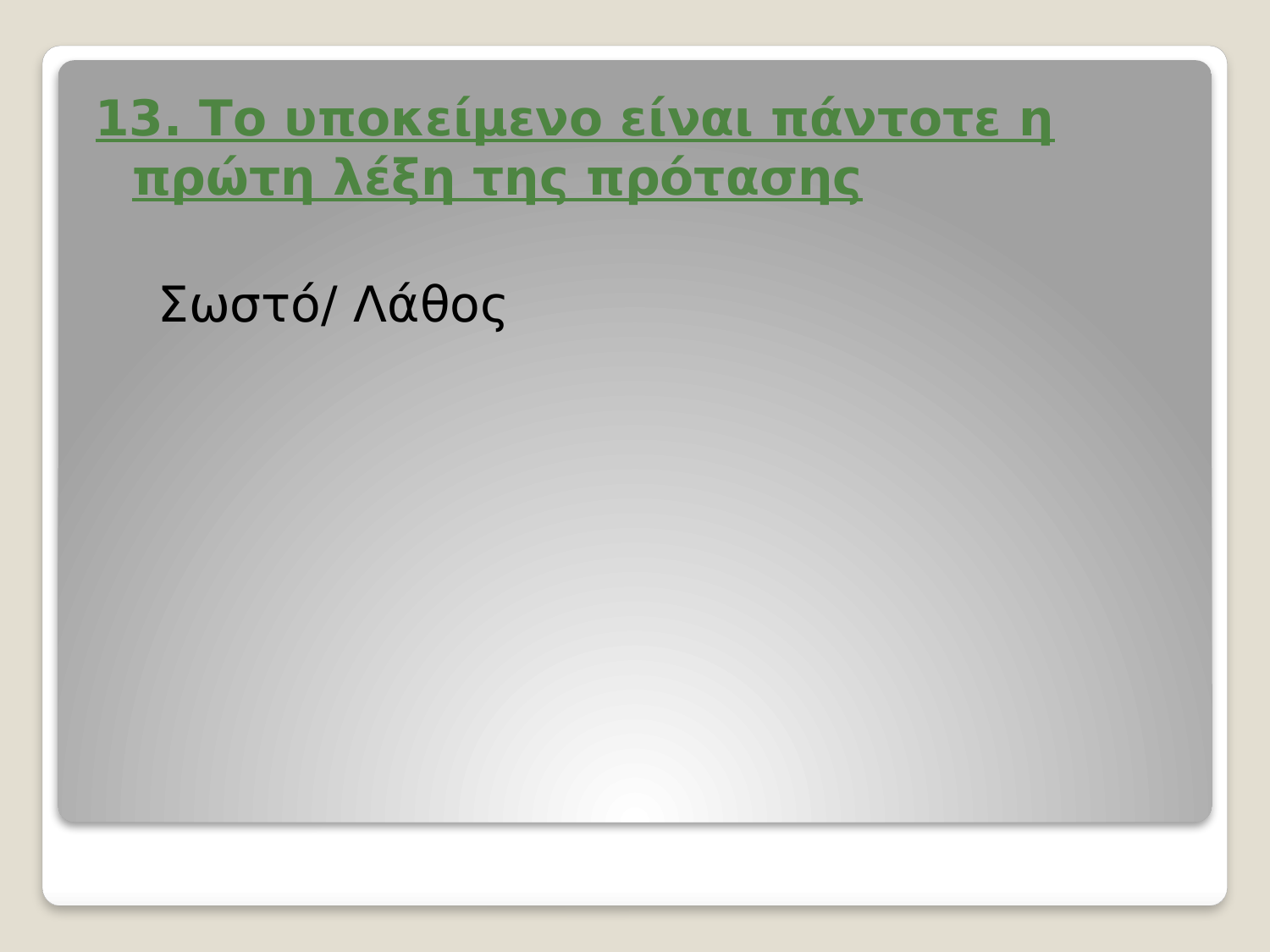

13. Το υποκείμενο είναι πάντοτε η πρώτη λέξη της πρότασης

    Σωστό/ Λάθος
#